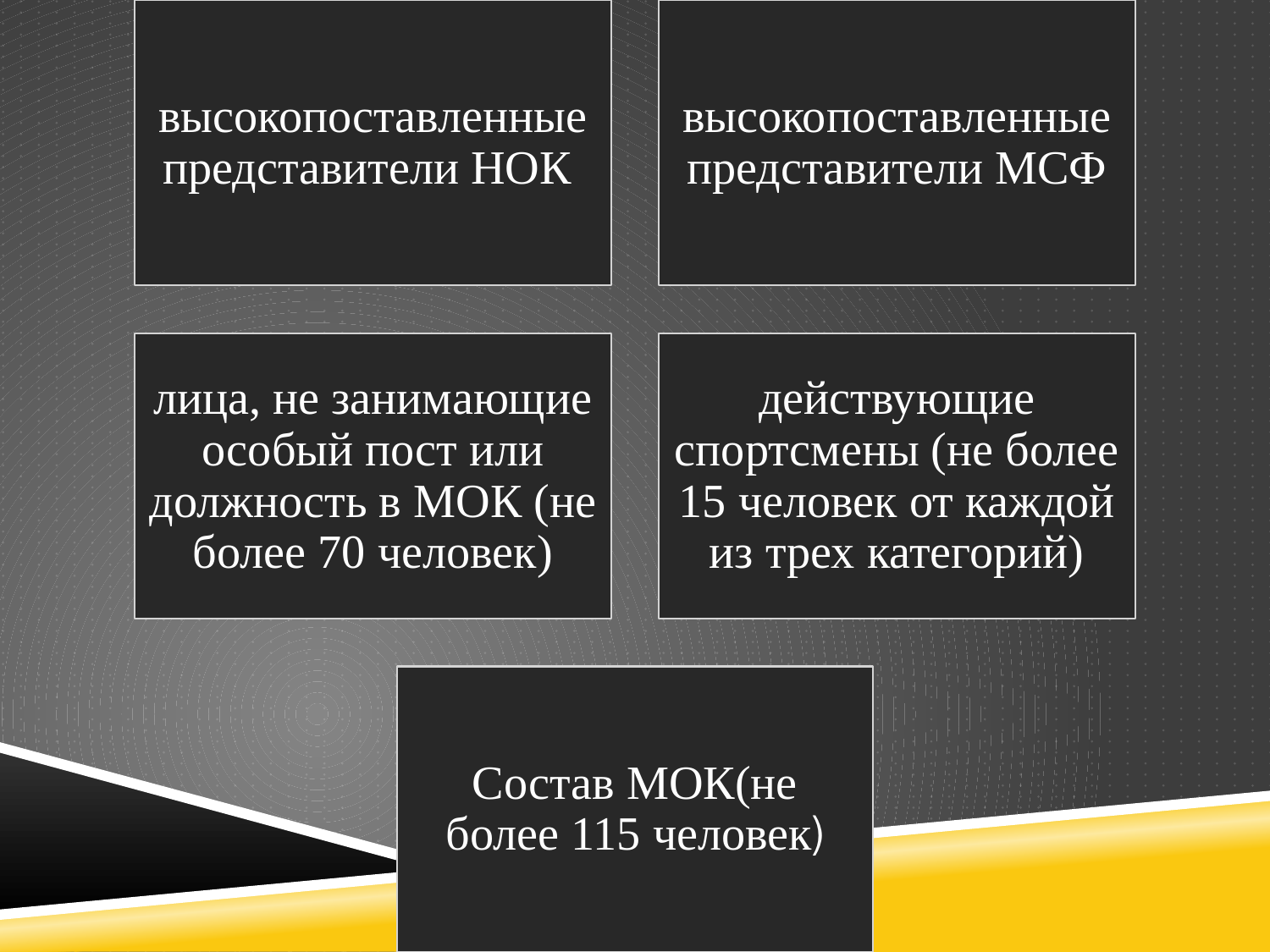

высокопоставленные представители НОК
высокопоставленные представители МСФ
лица, не занимающие особый пост или должность в МОК (не более 70 человек)
действующие спортсмены (не более 15 человек от каждой из трех категорий)
Состав МОК(не более 115 человек)